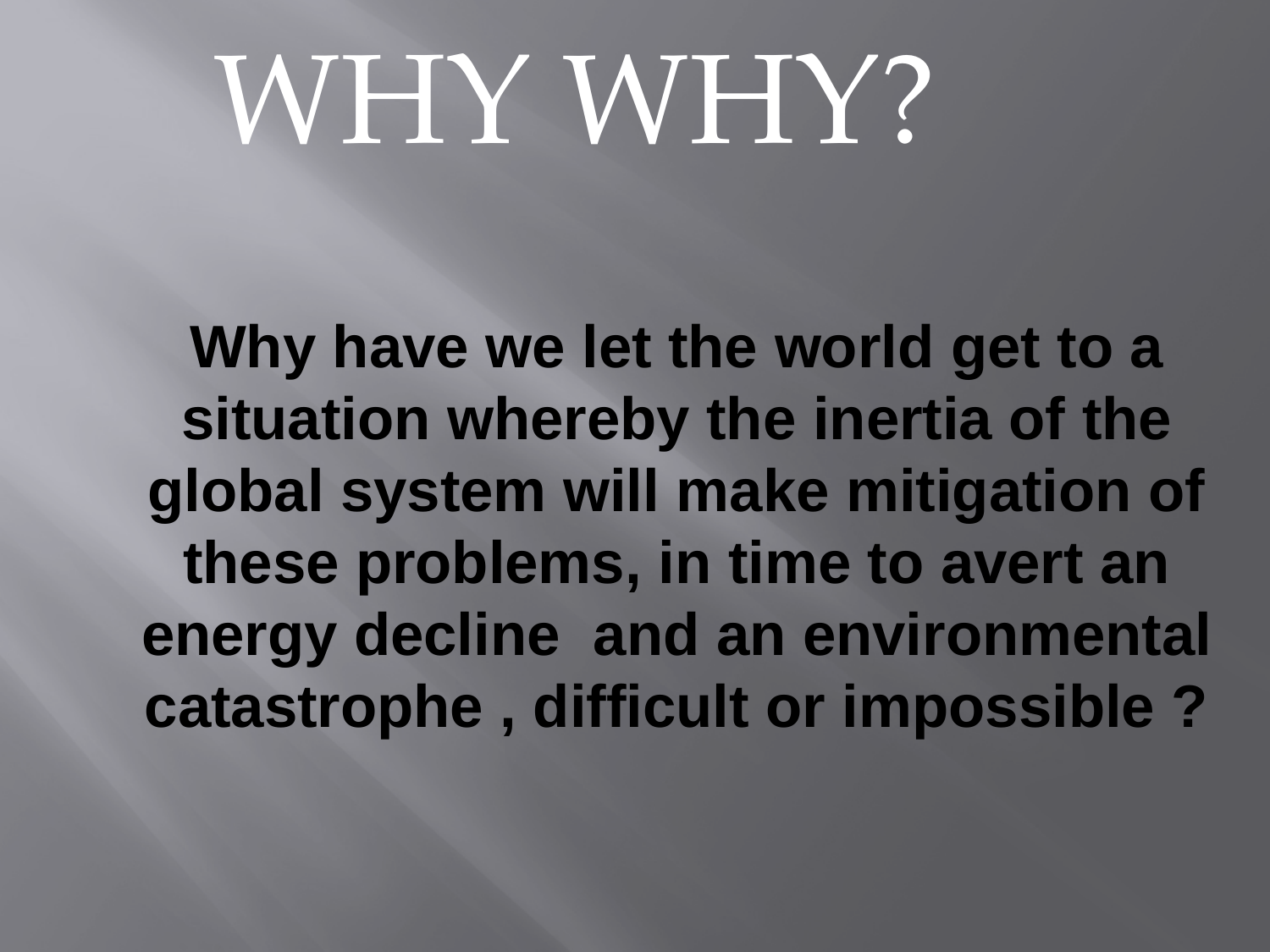

WHY WHY?
# Why have we let the world get to a situation whereby the inertia of the global system will make mitigation of these problems, in time to avert an energy decline  and an environmental catastrophe , difficult or impossible ?